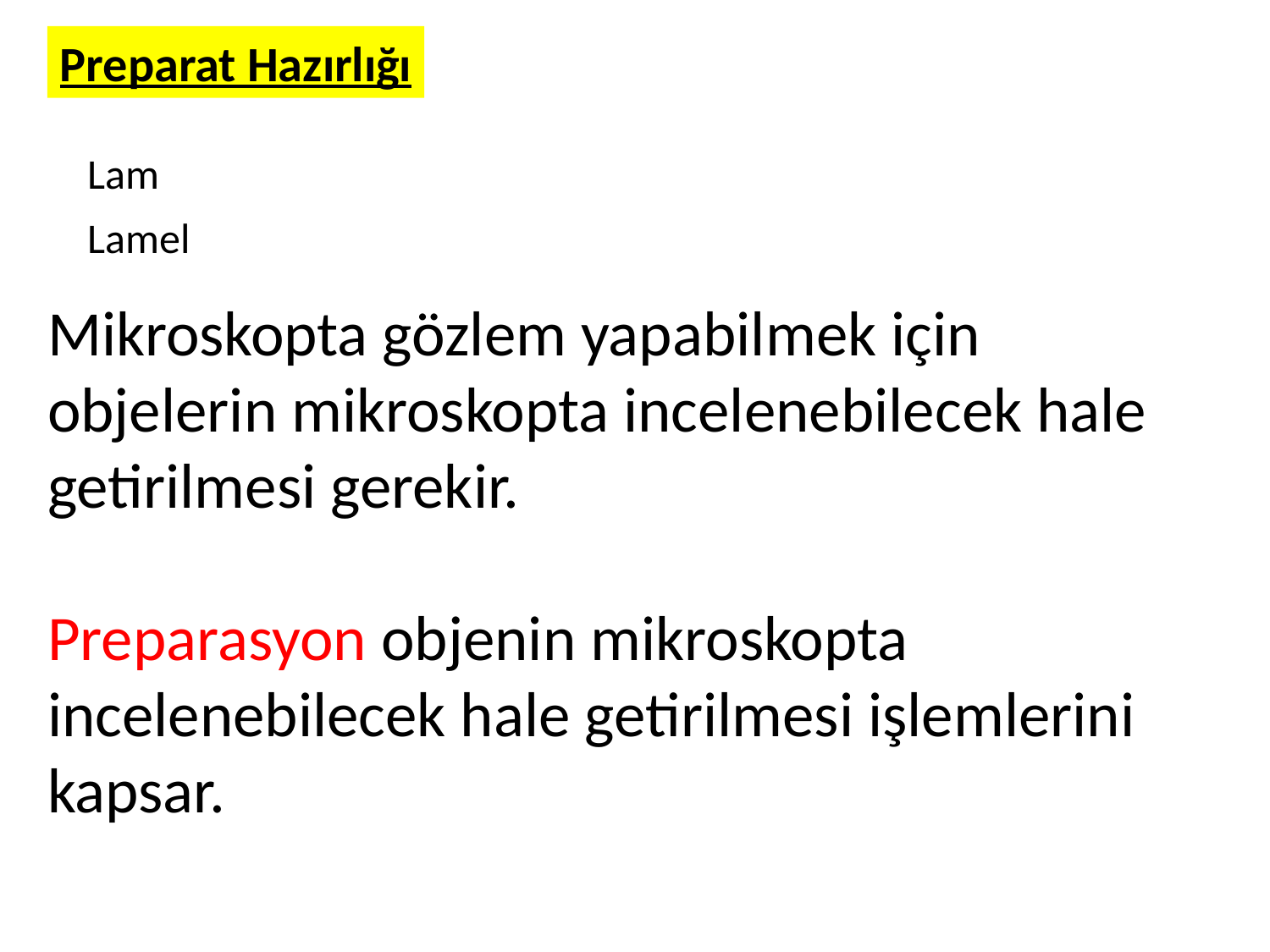

Preparat Hazırlığı
Lam
Lamel
Mikroskopta gözlem yapabilmek için objelerin mikroskopta incelenebilecek hale getirilmesi gerekir.

Preparasyon objenin mikroskopta incelenebilecek hale getirilmesi işlemlerini kapsar.